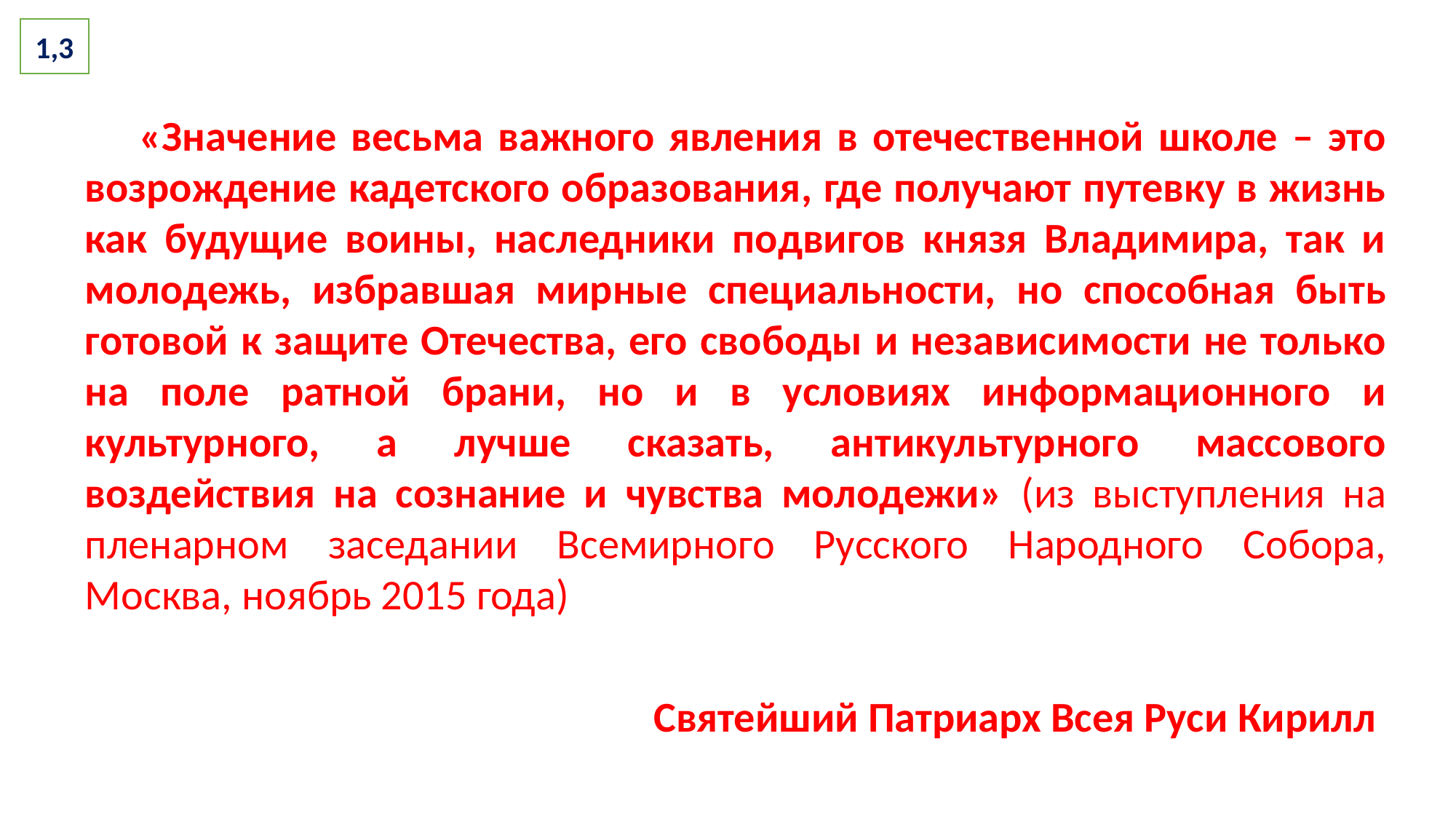

1,3

«Значение весьма важного явления в отечественной школе – это возрождение кадетского образования, где получают путевку в жизнь как будущие воины, наследники подвигов князя Владимира, так и молодежь, избравшая мирные специальности, но способная быть готовой к защите Отечества, его свободы и независимости не только на поле ратной брани, но и в условиях информационного и культурного, а лучше сказать, антикультурного массового воздействия на сознание и чувства молодежи» (из выступления на пленарном заседании Всемирного Русского Народного Собора, Москва, ноябрь 2015 года)

Святейший Патриарх Всея Руси Кирилл